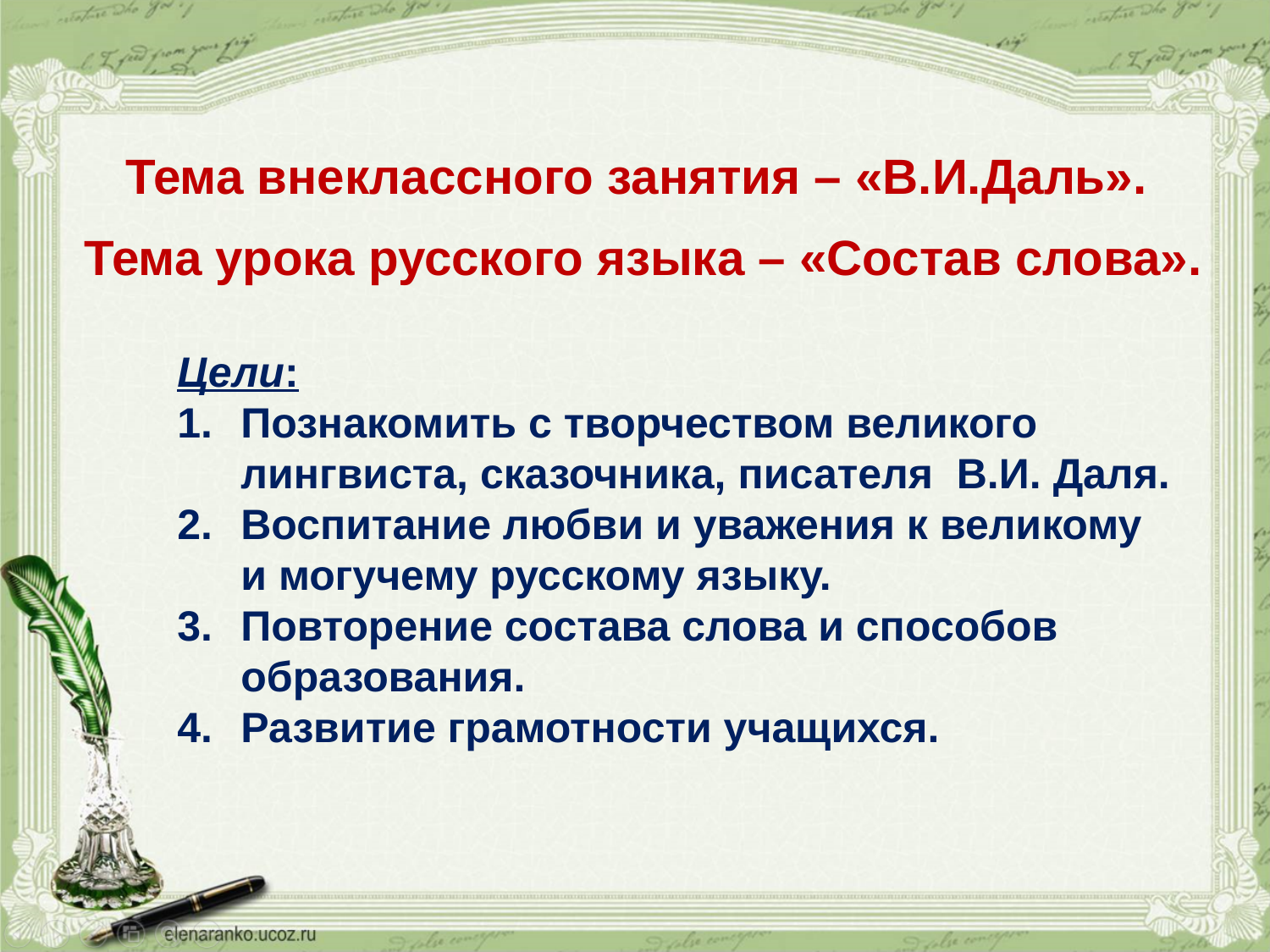

Тема внеклассного занятия – «В.И.Даль».

Тема урока русского языка – «Состав слова».
Цели:
Познакомить с творчеством великого лингвиста, сказочника, писателя  В.И. Даля.
Воспитание любви и уважения к великому и могучему русскому языку.
Повторение состава слова и способов образования.
Развитие грамотности учащихся.